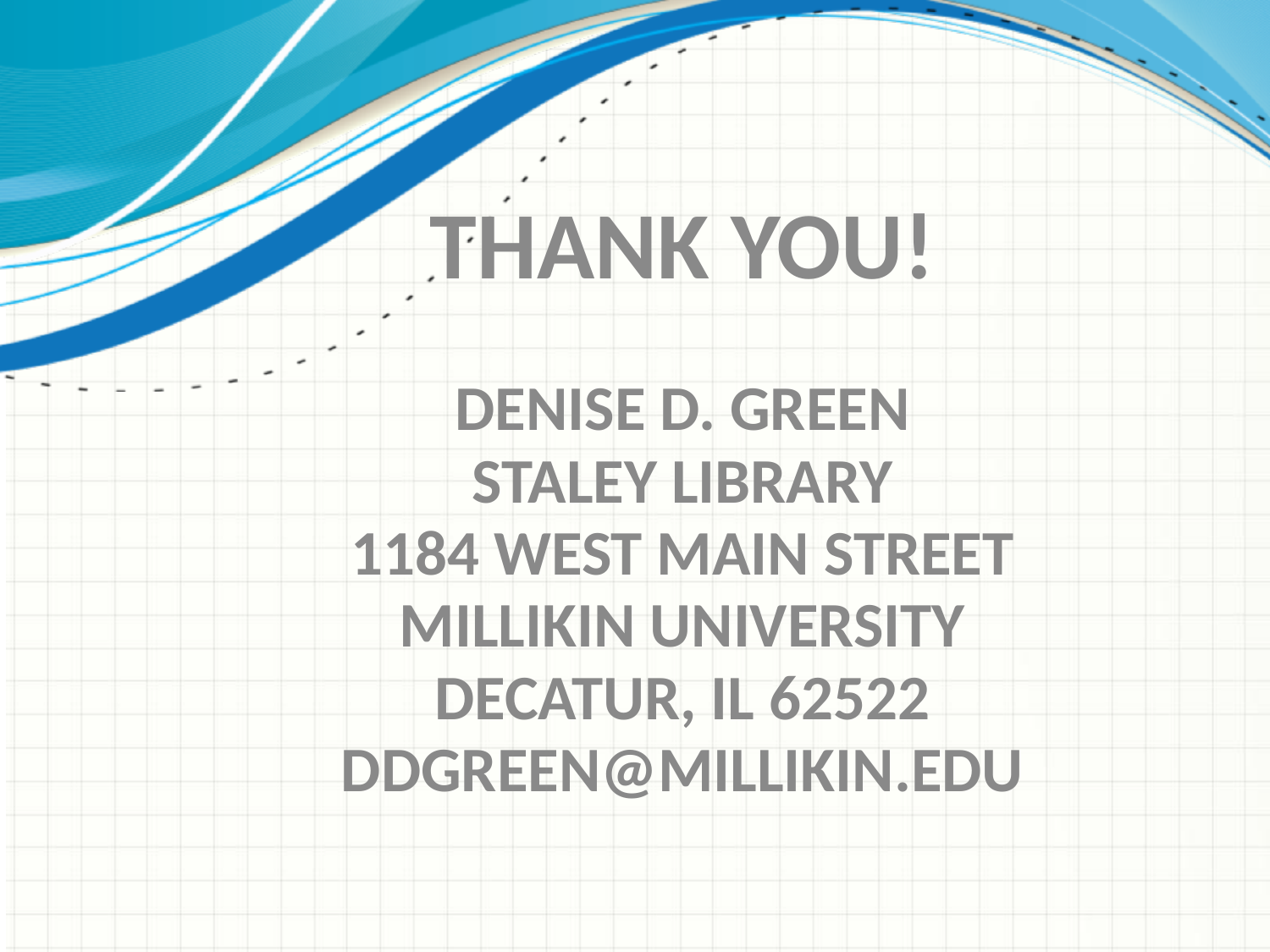

# Thank you! Denise D. Green Staley Library 1184 West Main Street Millikin University Decatur, IL 62522 ddgreen@millikin.edu